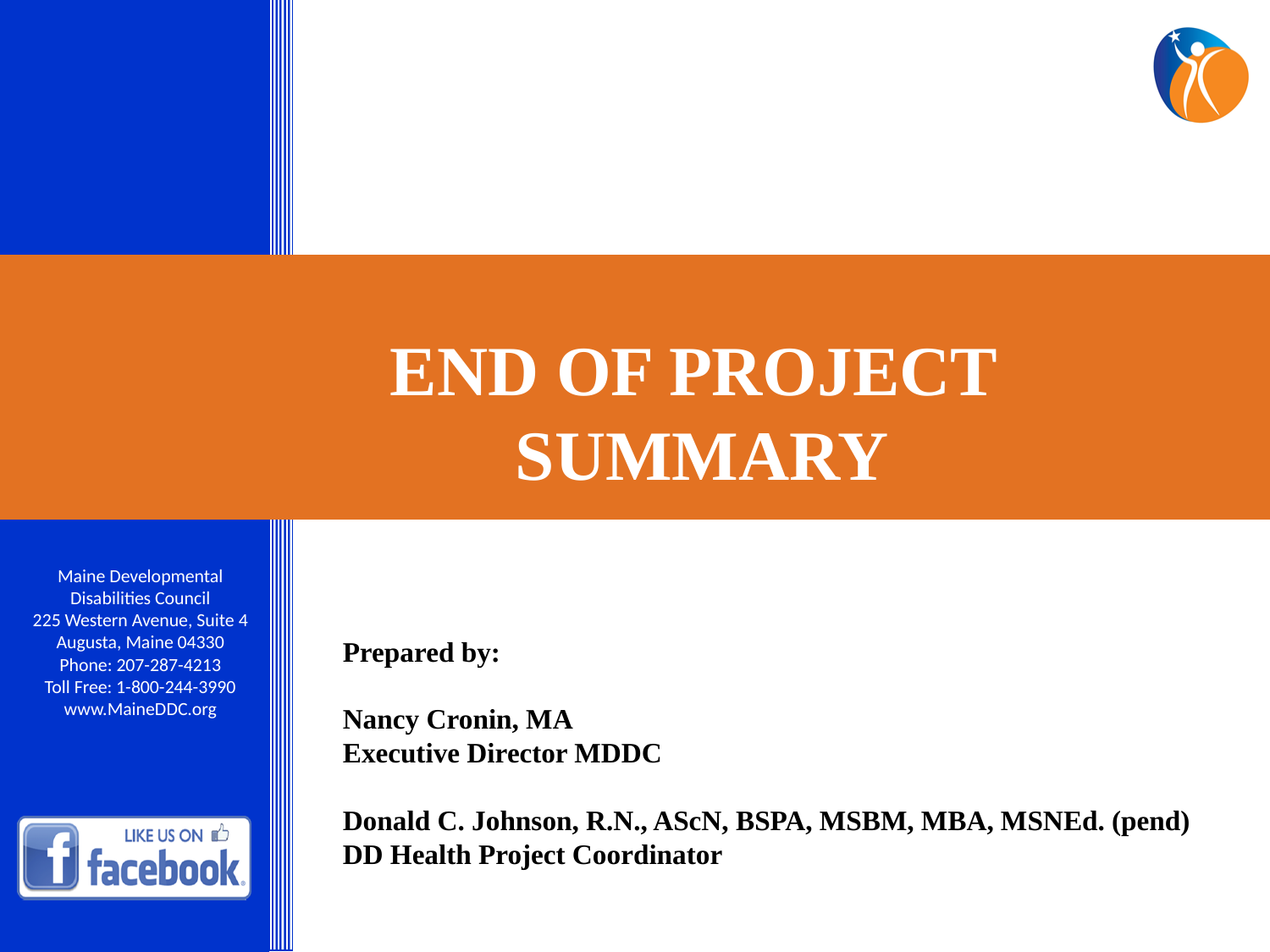

END OF PROJECT
SUMMARY
Prepared by:

Nancy Cronin, MA
Executive Director MDDC

Donald C. Johnson, R.N., AScN, BSPA, MSBM, MBA, MSNEd. (pend)
DD Health Project Coordinator